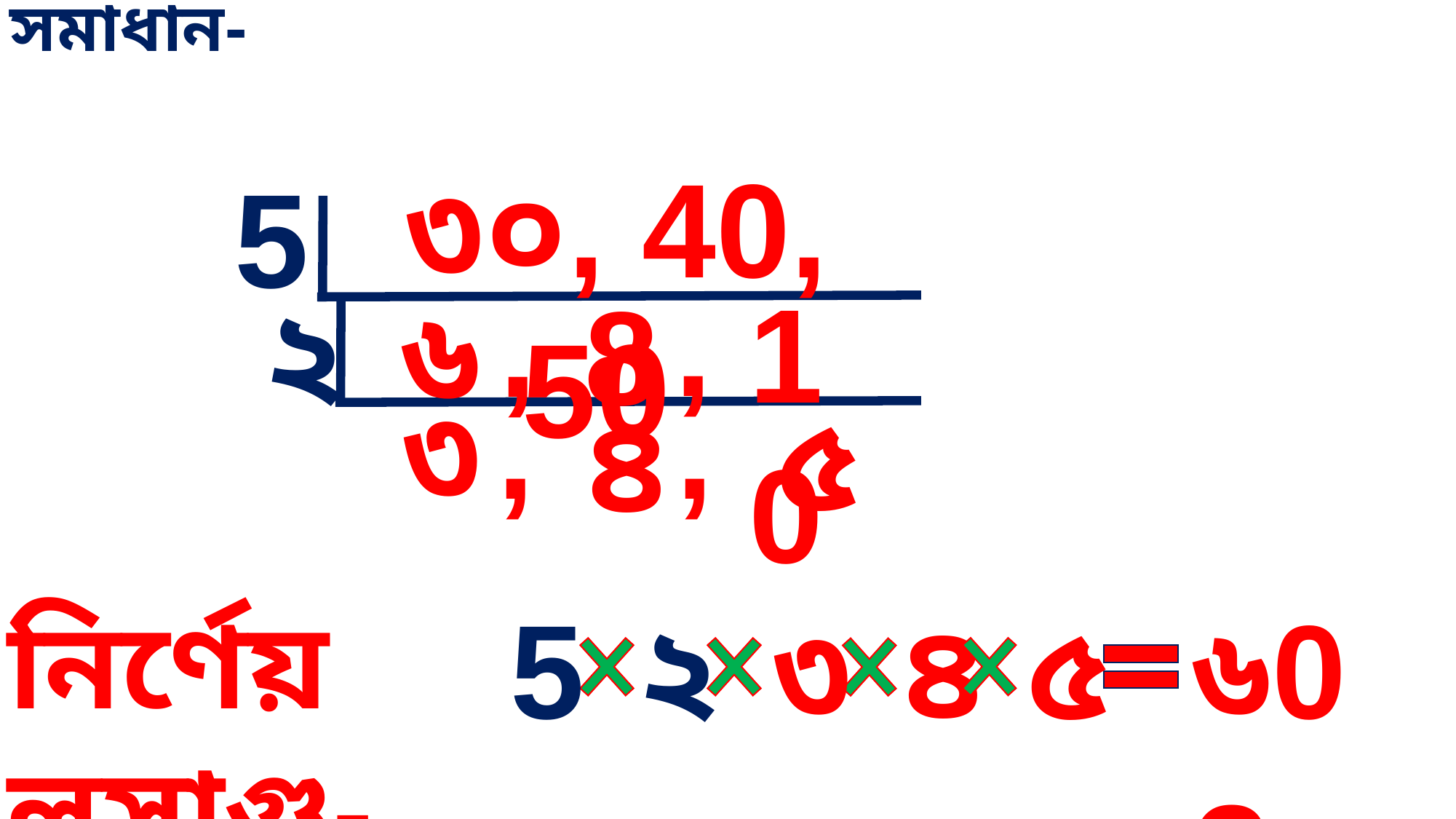

সমাধান-
৩০, 40, 50
5
,
,
২
৬
10
8
,
,
৩
৫
৪
৬0০
৩
২
5
৪
৫
নির্ণেয় লসাগু-